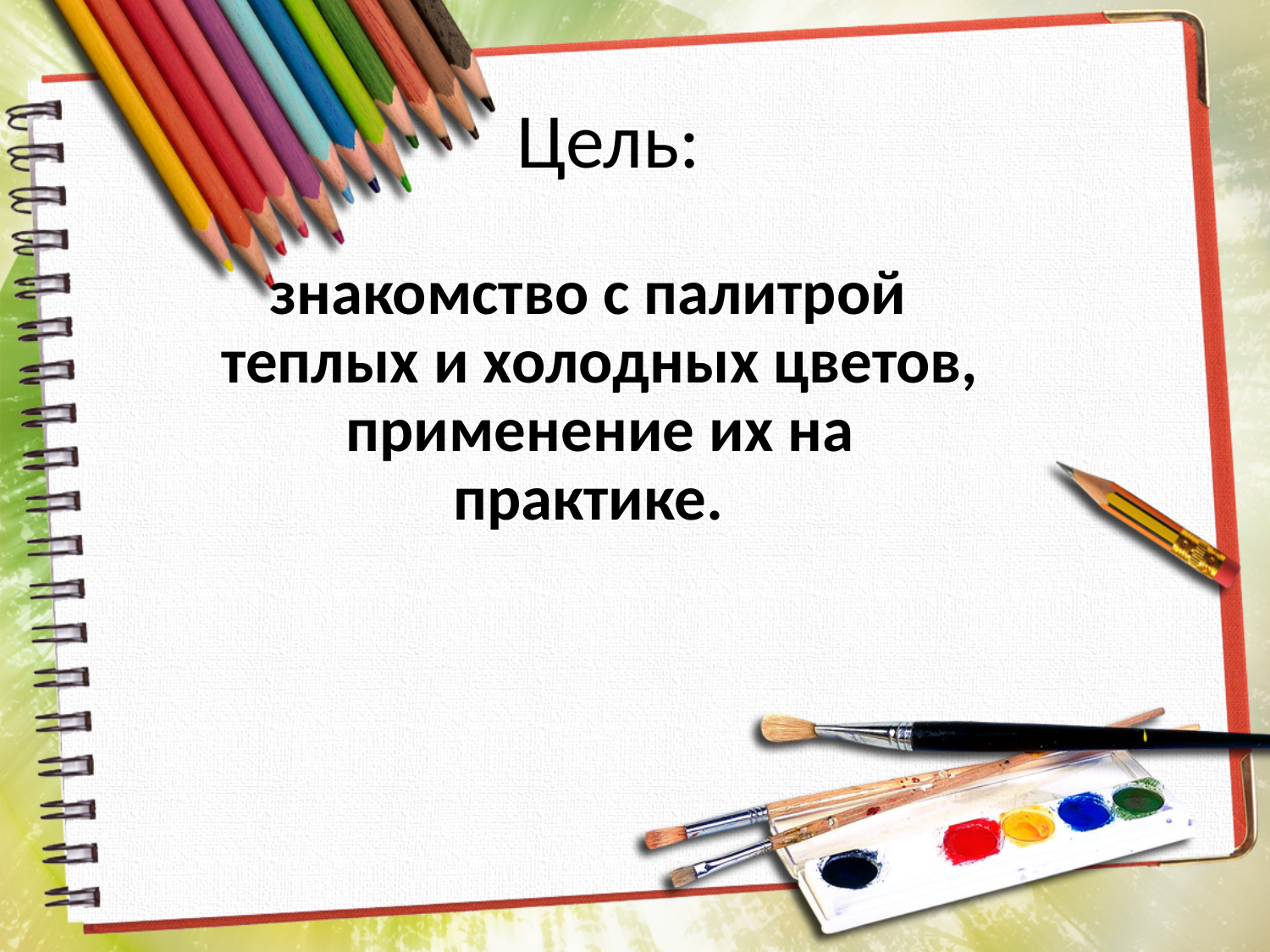

# Цель:
знакомство с палитрой теплых и холодных цветов, применение их на практике.